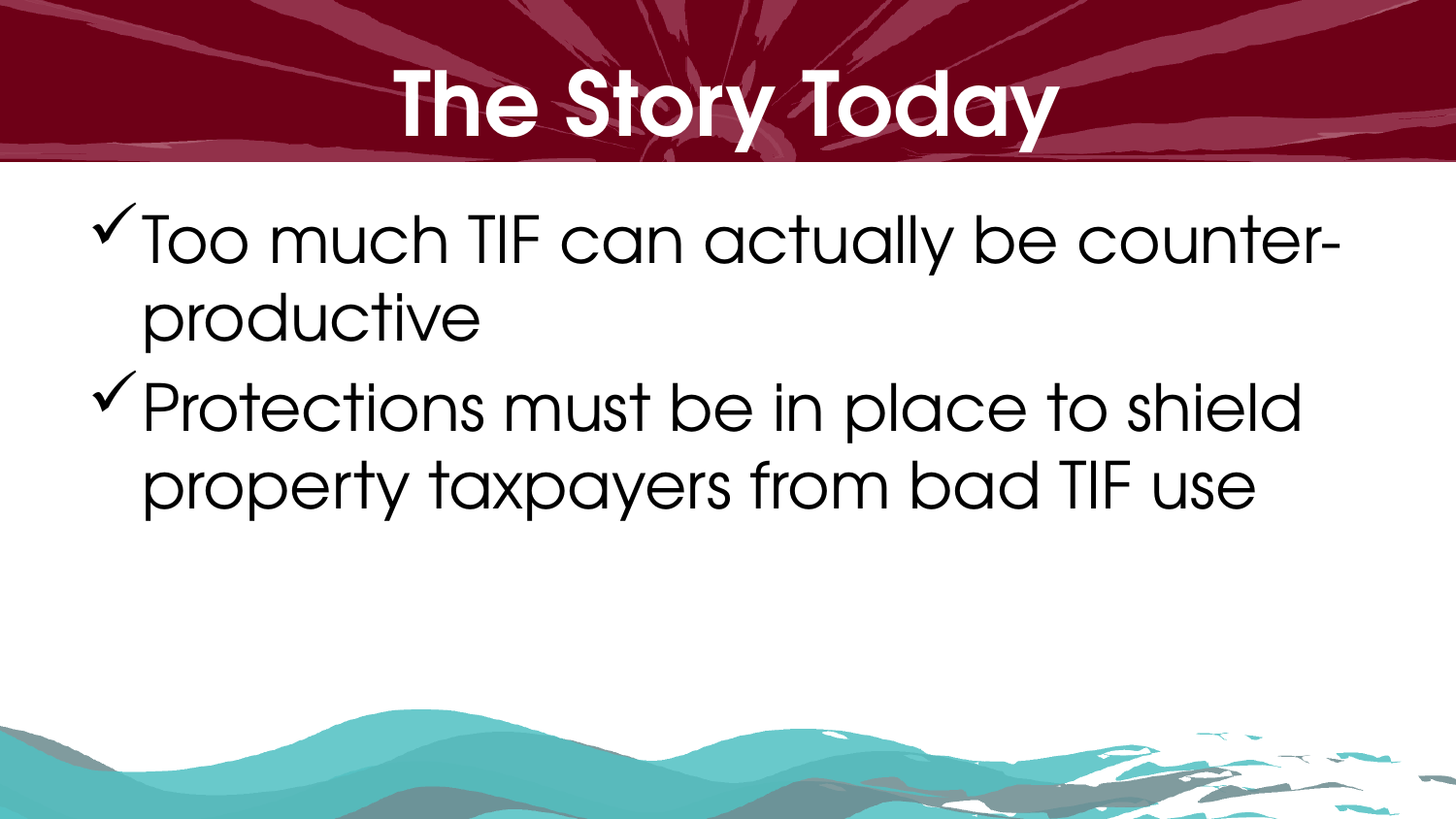

# The Story Today
Too much TIF can actually be counter-productive
Protections must be in place to shield property taxpayers from bad TIF use